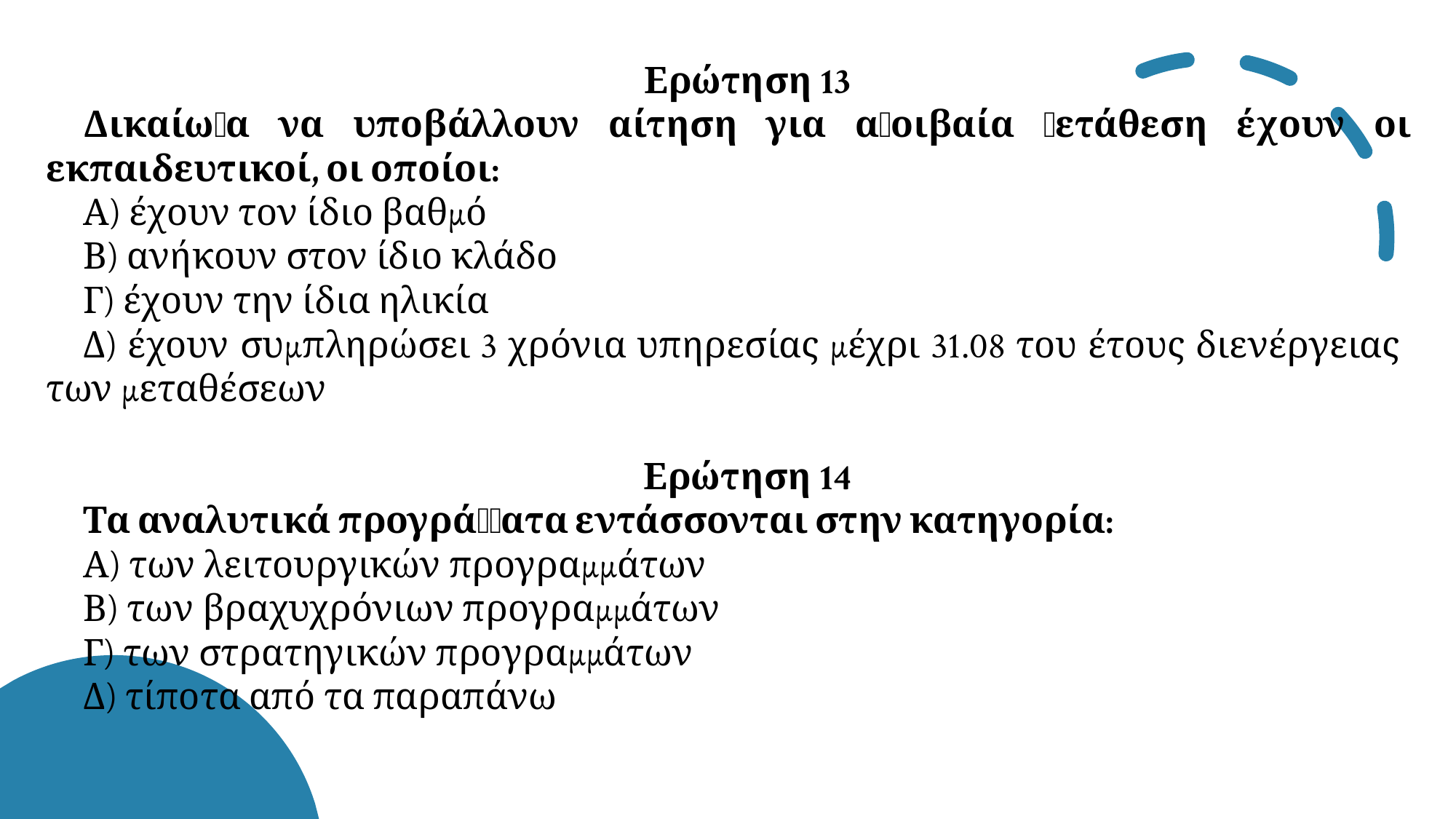

«

Ερώτηση 13
Δικαίωμα να υποβάλλουν αίτηση για αμοιβαία μετάθεση έχουν οι εκπαιδευτικοί, οι οποίοι:
Α) έχουν τον ίδιο βαθμό
Β) ανήκουν στον ίδιο κλάδο
Γ) έχουν την ίδια ηλικία
Δ) έχουν συμπληρώσει 3 χρόνια υπηρεσίας μέχρι 31.08 του έτους διενέργειας  των μεταθέσεων

Ερώτηση 14
Τα αναλυτικά προγράμματα εντάσσονται στην κατηγορία:
Α) των λειτουργικών προγραμμάτων
Β) των βραχυχρόνιων προγραμμάτων
Γ) των στρατηγικών προγραμμάτων
Δ) τίποτα από τα παραπάνω